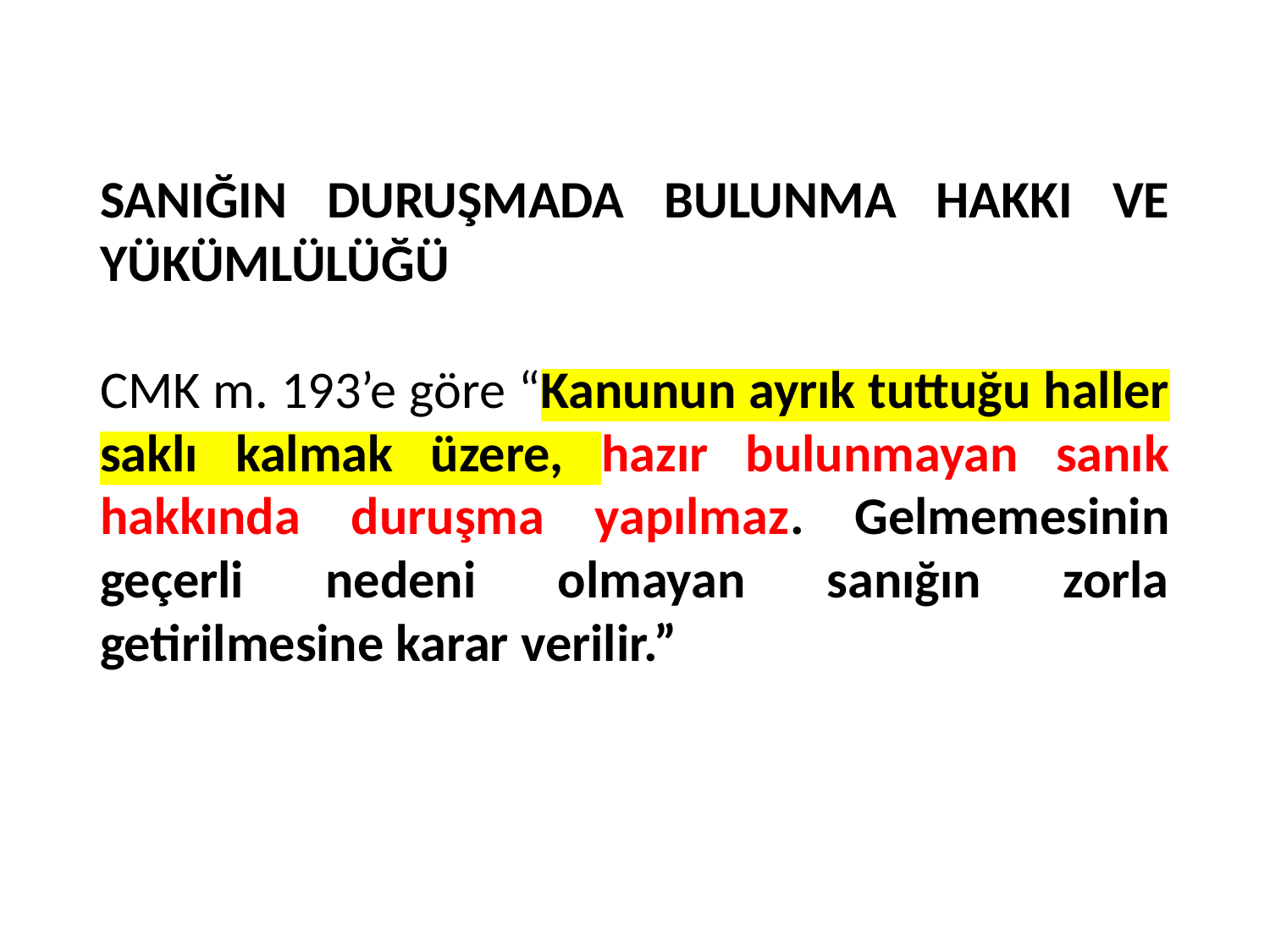

# SANIĞIN DURUŞMADA BULUNMA HAKKI VE YÜKÜMLÜLÜĞÜ CMK m. 193’e göre “Kanunun ayrık tuttuğu haller saklı kalmak üzere, hazır bulunmayan sanık hakkında duruşma yapılmaz. Gelmemesinin geçerli nedeni olmayan sanığın zorla getirilmesine karar verilir.”